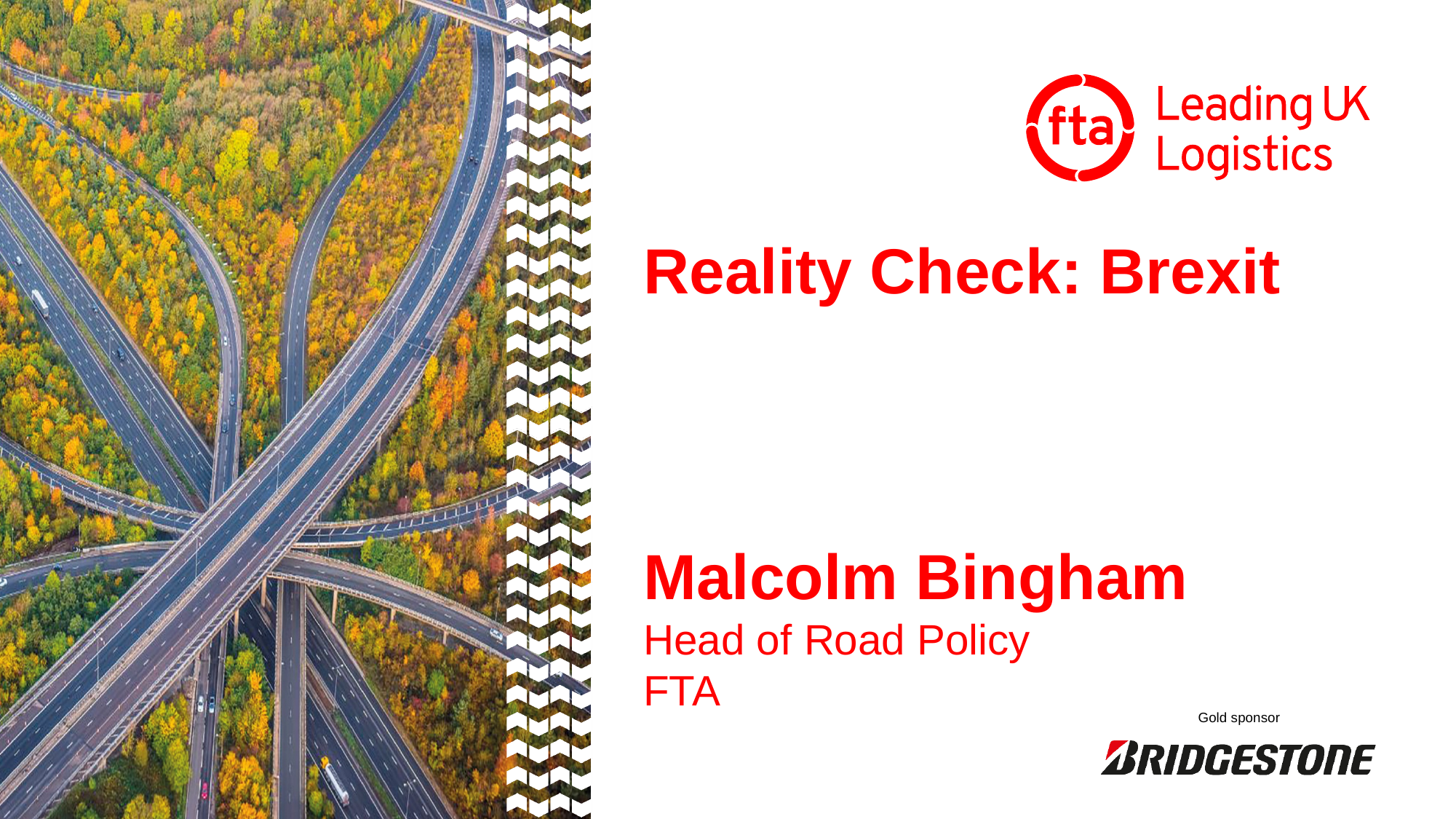

# Reality Check: Brexit  Malcolm Bingham Head of Road Policy FTA